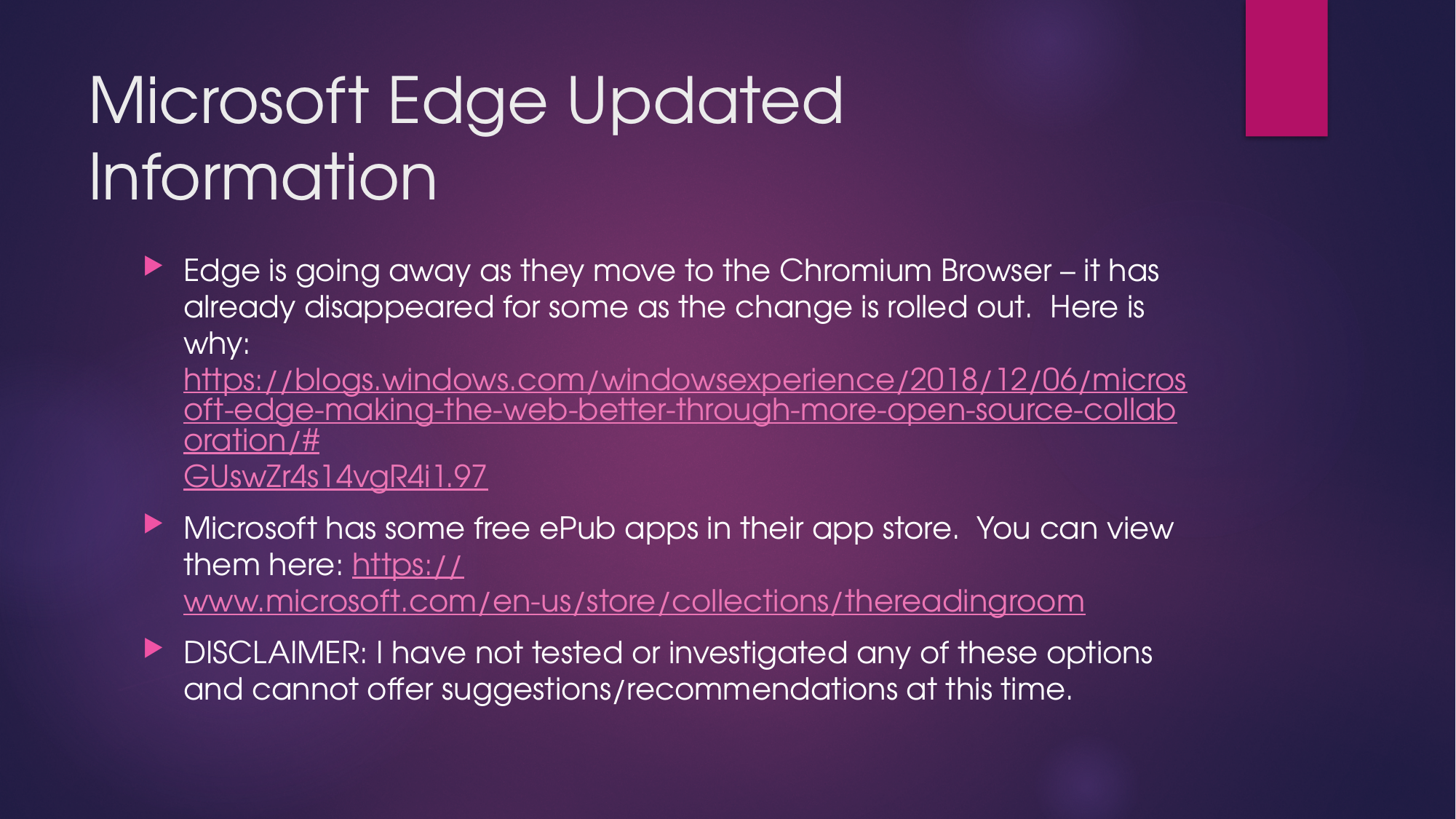

# Microsoft Edge Updated Information
Edge is going away as they move to the Chromium Browser – it has already disappeared for some as the change is rolled out.  Here is why: https://blogs.windows.com/windowsexperience/2018/12/06/microsoft-edge-making-the-web-better-through-more-open-source-collaboration/#GUswZr4s14vgR4i1.97
Microsoft has some free ePub apps in their app store.  You can view them here: https://www.microsoft.com/en-us/store/collections/thereadingroom
DISCLAIMER: I have not tested or investigated any of these options and cannot offer suggestions/recommendations at this time.